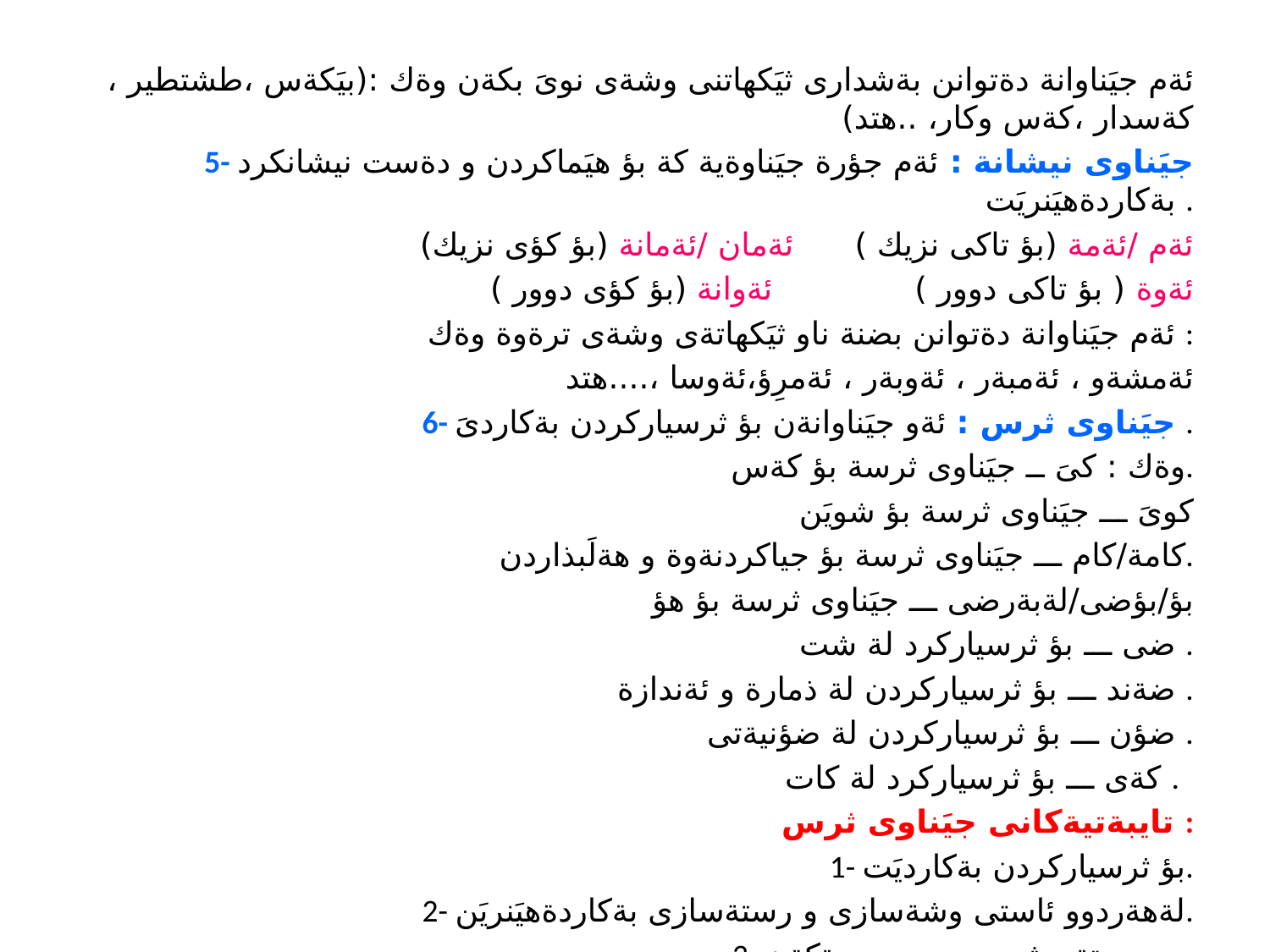

ئةم جيَناوانة دةتوانن بةشدارى ثيَكهاتنى وشةى نوىَ بكةن وةك :(بيَكةس ،طشتطير ، كةسدار ،كةس وكار، ..هتد)
5- جيَناوى نيشانة : ئةم جؤرة جيَناوةية كة بؤ هيَماكردن و دةست نيشانكرد بةكاردةهيَنريَت .
 ئةم /ئةمة (بؤ تاكى نزيك )      ئةمان /ئةمانة (بؤ كؤى نزيك)
ئةوة ( بؤ تاكى دوور )              ئةوانة (بؤ كؤى دوور )
ئةم جيَناوانة دةتوانن بضنة ناو ثيَكهاتةى وشةى ترةوة وةك :
ئةمشةو ، ئةمبةر ، ئةوبةر ، ئةمرِؤ،ئةوسا ،....هتد
6- جيَناوى ثرس : ئةو جيَناوانةن بؤ ثرسياركردن بةكاردىَ .
وةك : كىَ ــ جيَناوى ثرسة بؤ كةس.
        كوىَ ـــ جيَناوى ثرسة بؤ شويَن
        كامة/كام ـــ جيَناوى ثرسة بؤ جياكردنةوة و هةلَبذاردن.
        بؤ/بؤضى/لةبةرضى ـــ جيَناوى ثرسة بؤ هؤ
        ضى ـــ بؤ ثرسياركرد لة شت .
         ضةند ـــ بؤ ثرسياركردن لة ذمارة و ئةندازة .
         ضؤن ـــ بؤ ثرسياركردن لة ضؤنيةتى .
         كةى ـــ بؤ ثرسياركرد لة كات .
تايبةتيةكانى جيَناوى ثرس :
1- بؤ ثرسياركردن بةكارديَت.
2- لةهةردوو ئاستى وشةسازى و رستةسازى بةكاردةهيَنريَن.
 3- رستةى ثرس دروست دةكةن.